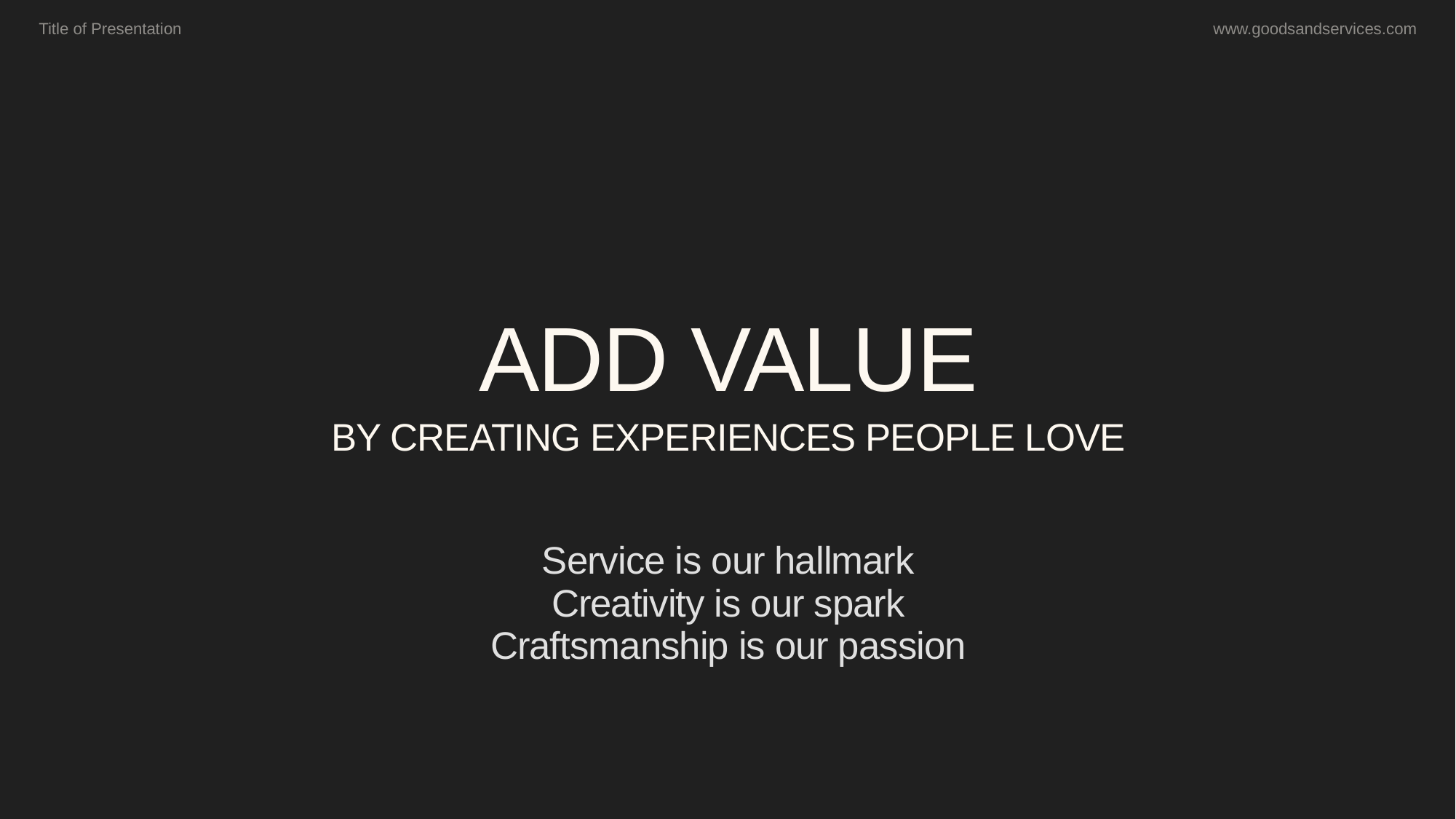

Title of Presentation
www.goodsandservices.com
ADD VALUE
BY CREATING EXPERIENCES PEOPLE LOVE
Service is our hallmark
Creativity is our spark
Craftsmanship is our passion